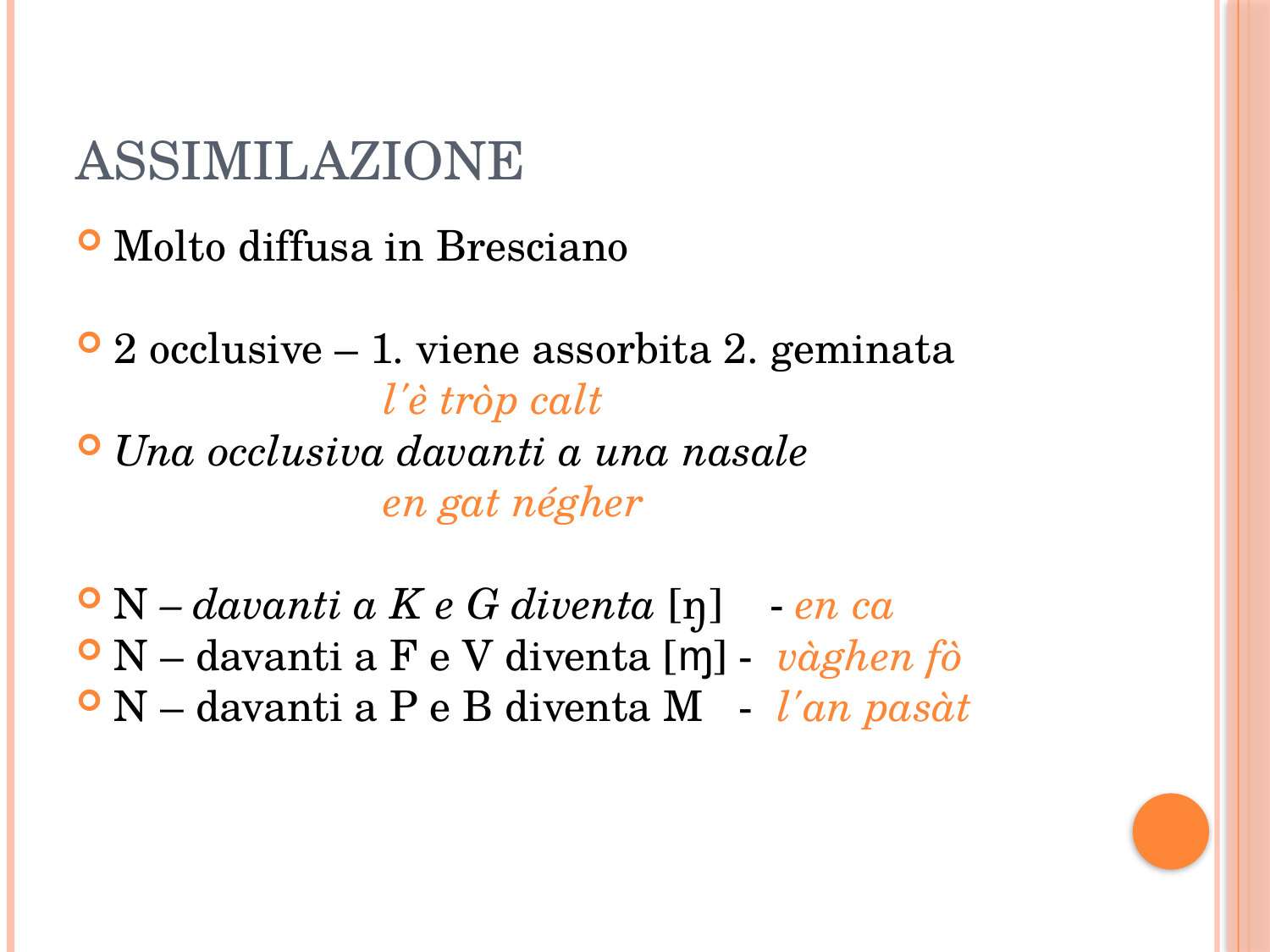

# assimilazione
Molto diffusa in Bresciano

2 occlusive – 1. viene assorbita 2. geminata
                          l'è tròp calt
Una occlusiva davanti a una nasale
                          en gat négher

N – davanti a K e G diventa [ŋ]    - en ca
N – davanti a F e V diventa [ɱ] -  vàghen fò
N – davanti a P e B diventa M   -  l'an pasàt